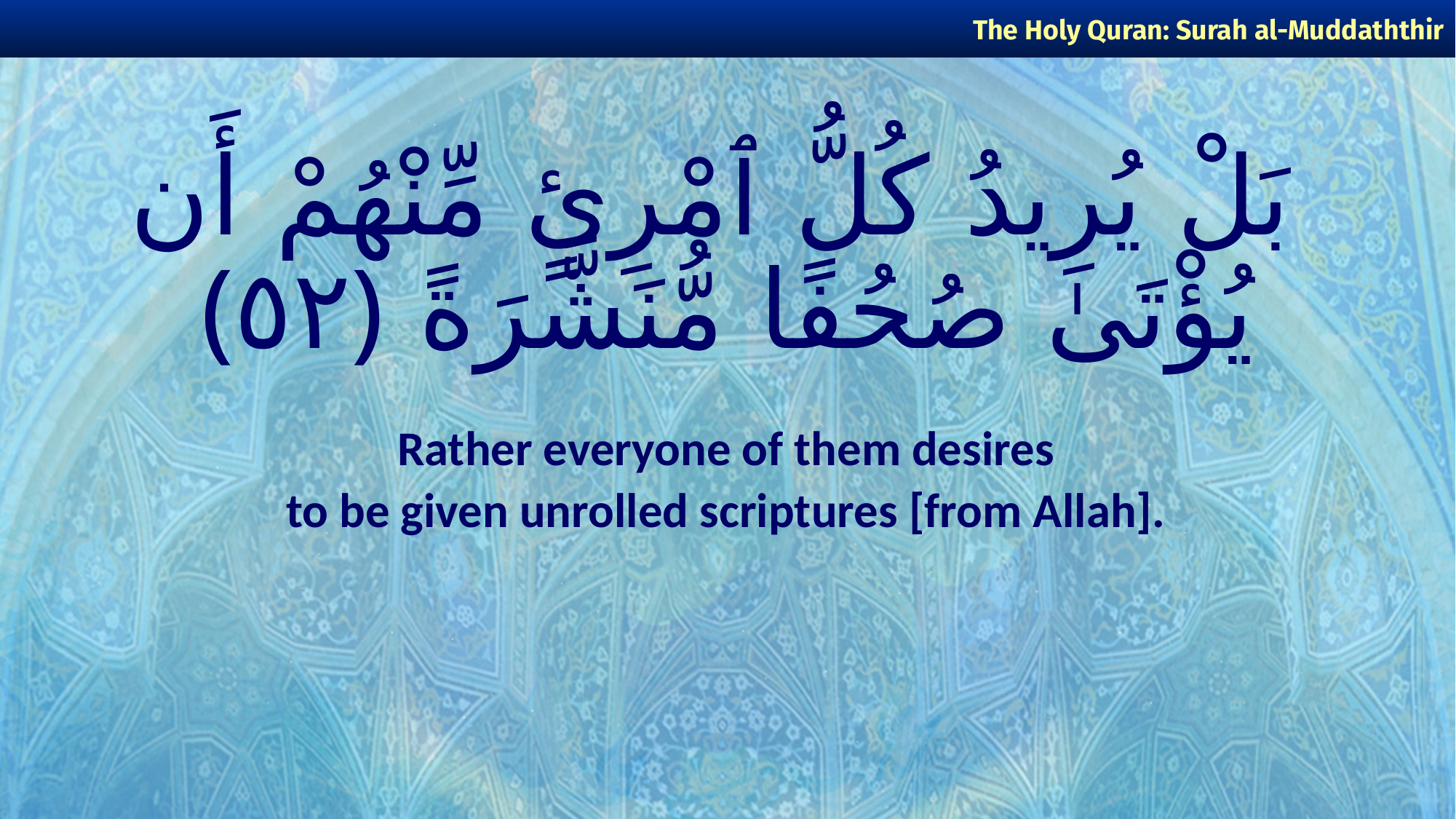

The Holy Quran: Surah al-Muddaththir
# بَلْ يُرِيدُ كُلُّ ٱمْرِئٍ مِّنْهُمْ أَن يُؤْتَىٰ صُحُفًا مُّنَشَّرَةً ﴿٥٢﴾
Rather everyone of them desires
to be given unrolled scriptures [from Allah].